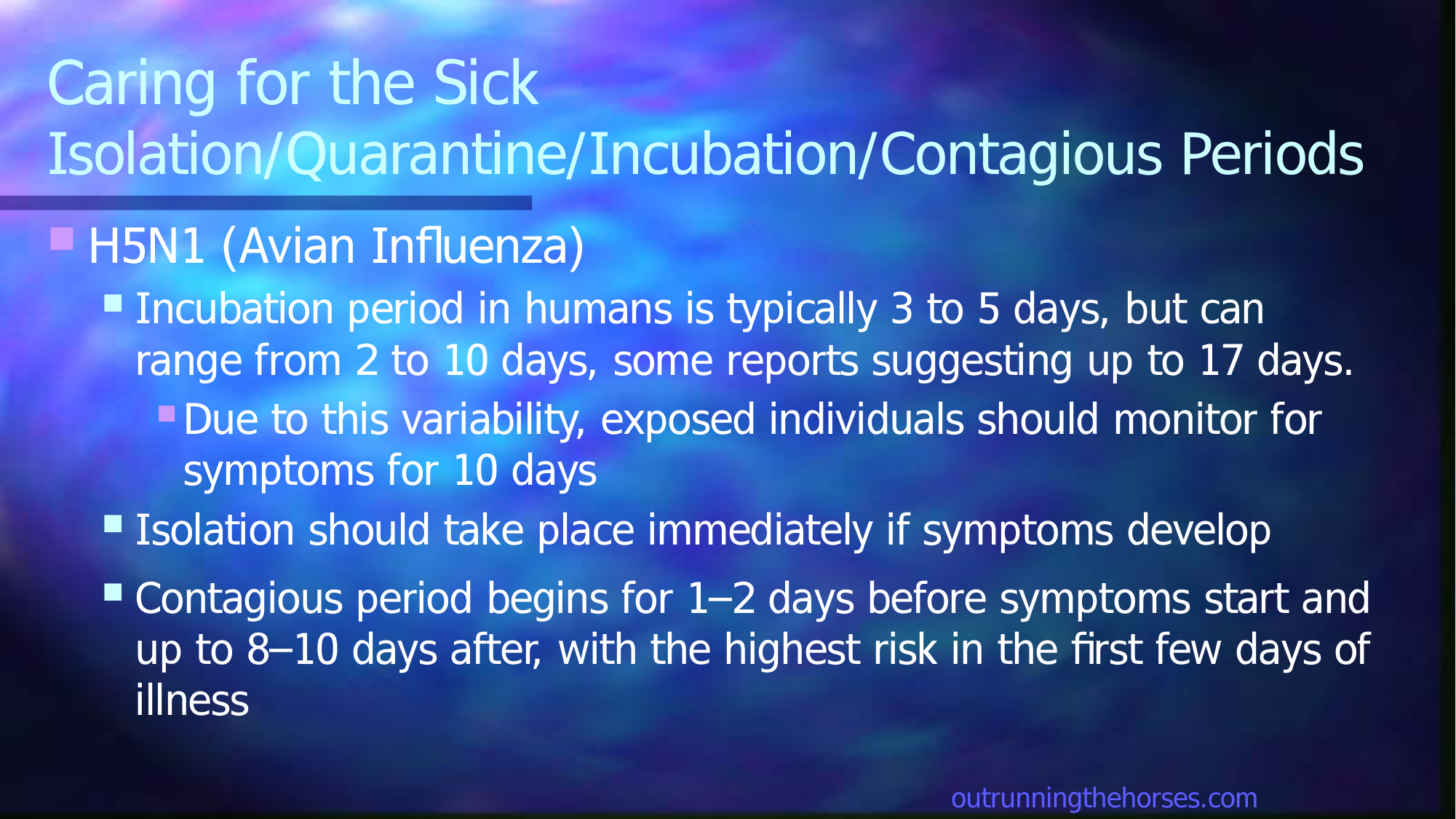

# Caring for the Sick Isolation/Quarantine/Incubation/Contagious Periods
H5N1 (Avian Influenza)
Incubation period in humans is typically 3 to 5 days, but can range from 2 to 10 days, some reports suggesting up to 17 days.
Due to this variability, exposed individuals should monitor for symptoms for 10 days
Isolation should take place immediately if symptoms develop
Contagious period begins for 1–2 days before symptoms start and up to 8–10 days after, with the highest risk in the first few days of illness

outrunningthehorses.com